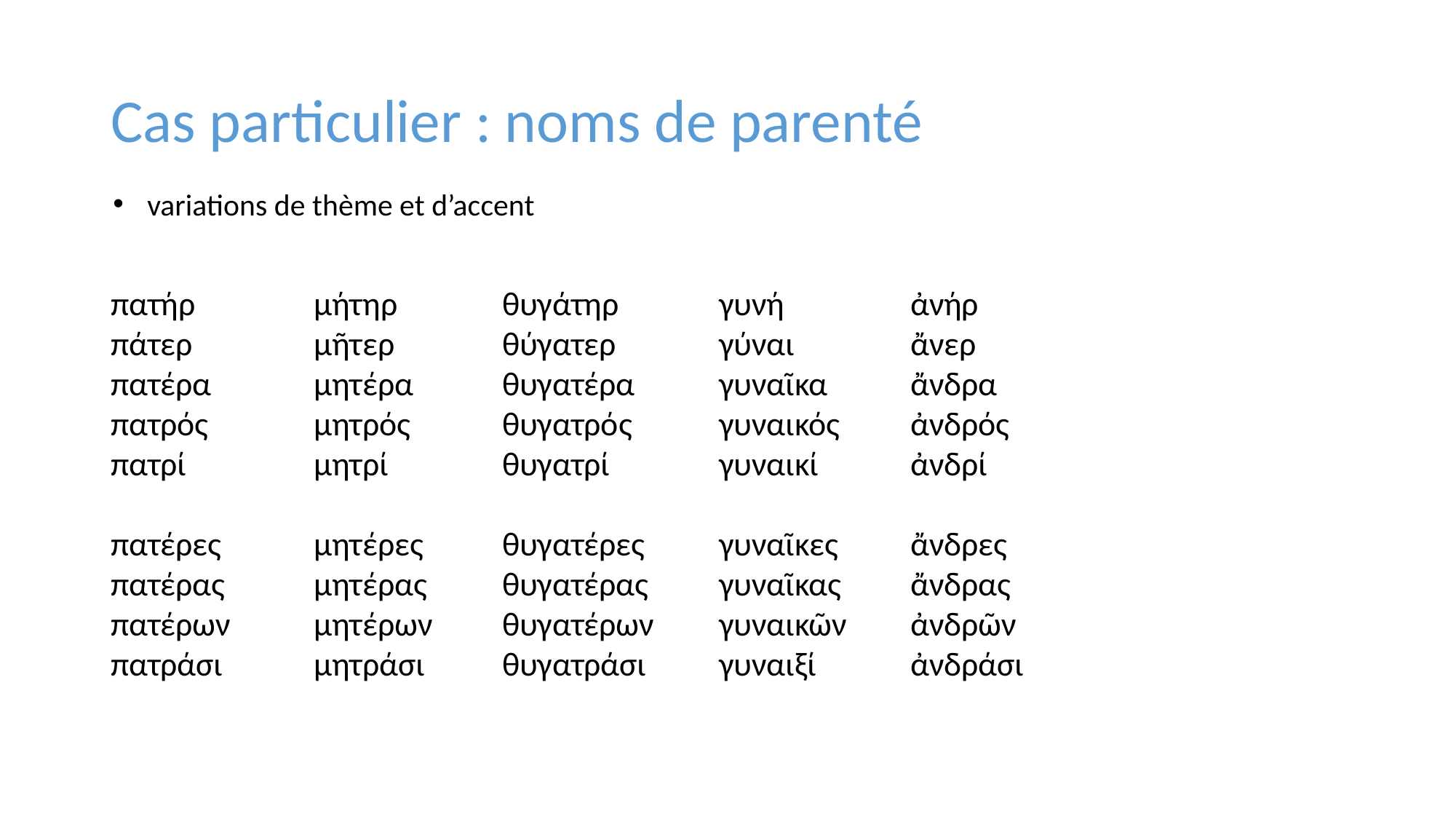

# Cas particulier : noms de parenté
variations de thème et d’accent
πατήρ
πάτερ
πατέρα
πατρός
πατρί

πατέρες
πατέρας
πατέρων
πατράσι
μήτηρ
μῆτερ
μητέρα
μητρός
μητρί

μητέρες
μητέρας
μητέρων
μητράσι
θυγάτηρ
θύγατερ
θυγατέρα
θυγατρός
θυγατρί

θυγατέρες
θυγατέρας
θυγατέρων
θυγατράσι

γυνή
γύναι
γυναῖκα
γυναικός
γυναικί

γυναῖκες
γυναῖκας
γυναικῶν
γυναιξί
ἀνήρ
ἄνερ
ἄνδρα
ἀνδρός
ἀνδρί

ἄνδρες
ἄνδρας
ἀνδρῶν
ἀνδράσι